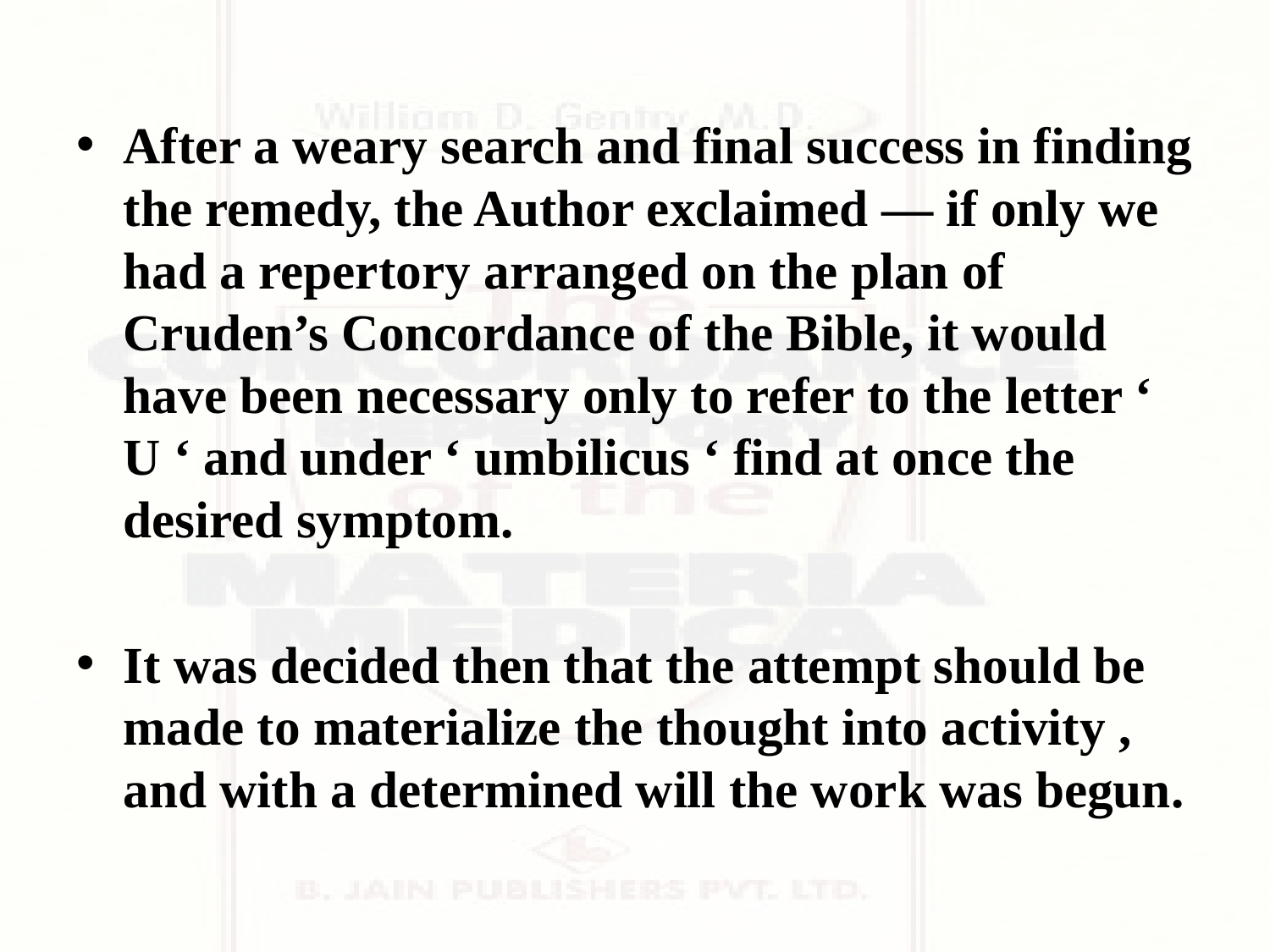

After a weary search and final success in finding the remedy, the Author exclaimed — if only we had a repertory arranged on the plan of Cruden’s Concordance of the Bible, it would have been necessary only to refer to the letter ‘ U ‘ and under ‘ umbilicus ‘ find at once the desired symptom.

It was decided then that the attempt should be made to materialize the thought into activity , and with a determined will the work was begun.